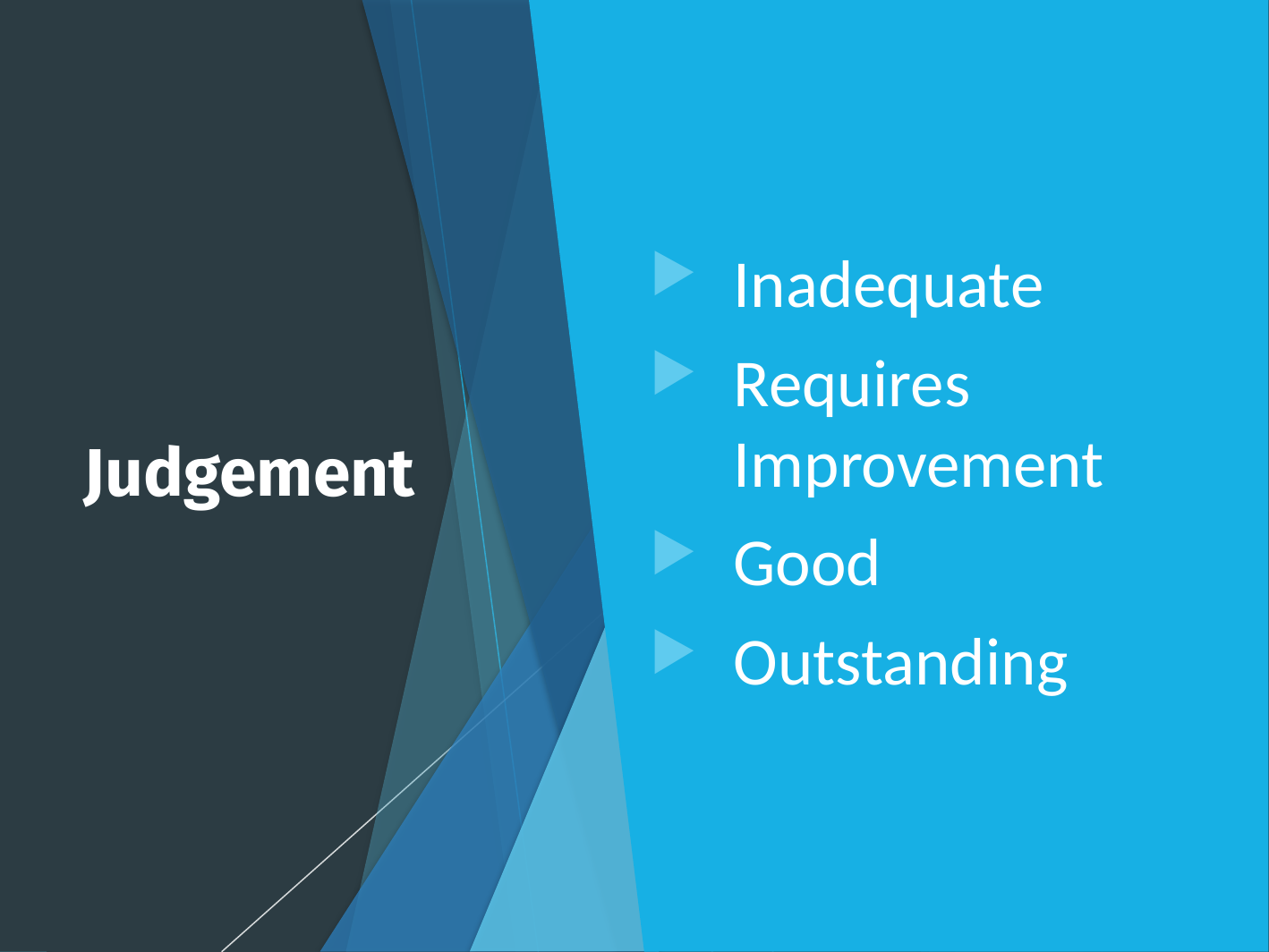

# Judgement
Inadequate
Requires Improvement
Good
Outstanding